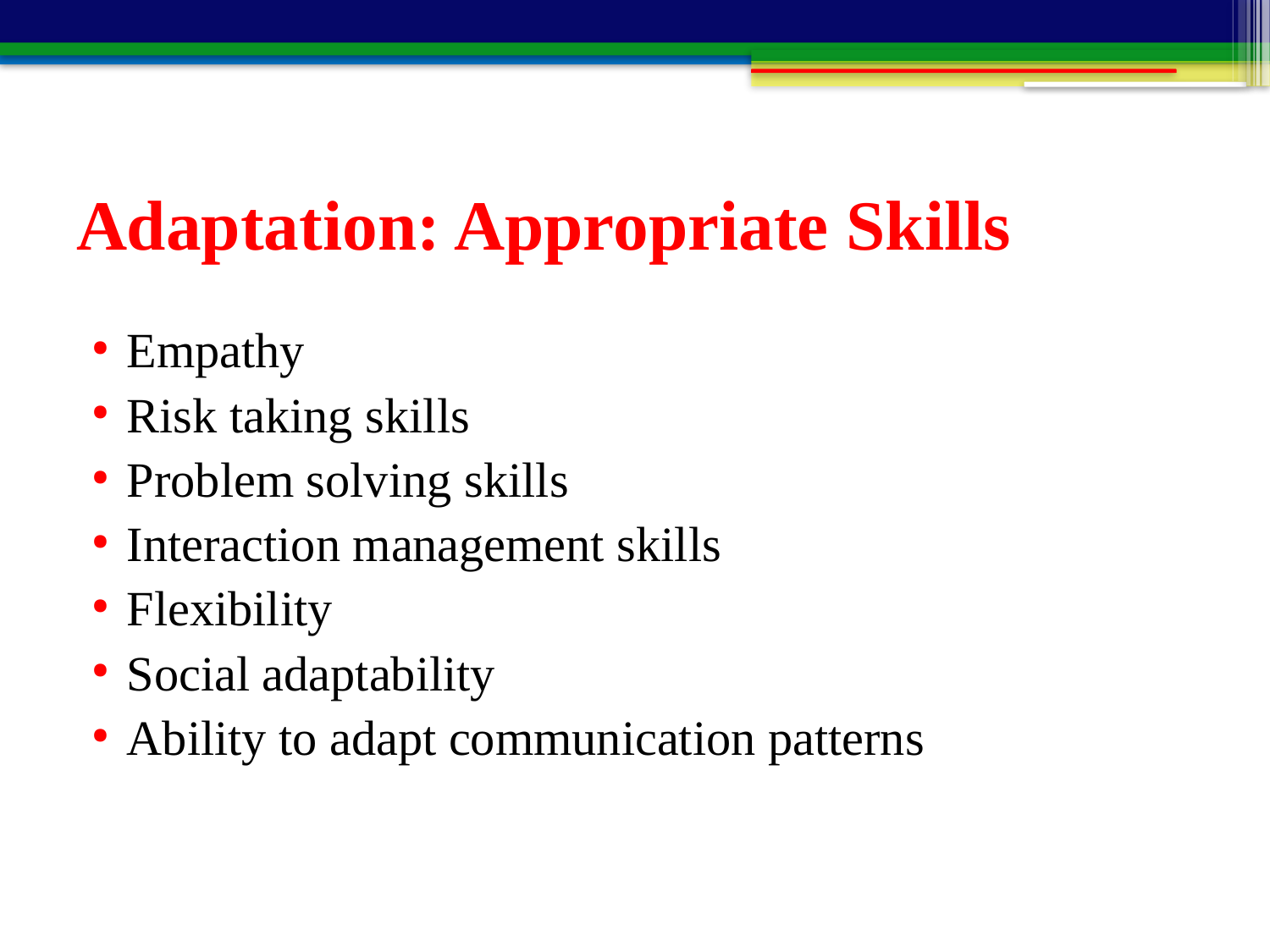

# Adaptation: Appropriate Skills
Empathy
Risk taking skills
Problem solving skills
Interaction management skills
Flexibility
Social adaptability
Ability to adapt communication patterns